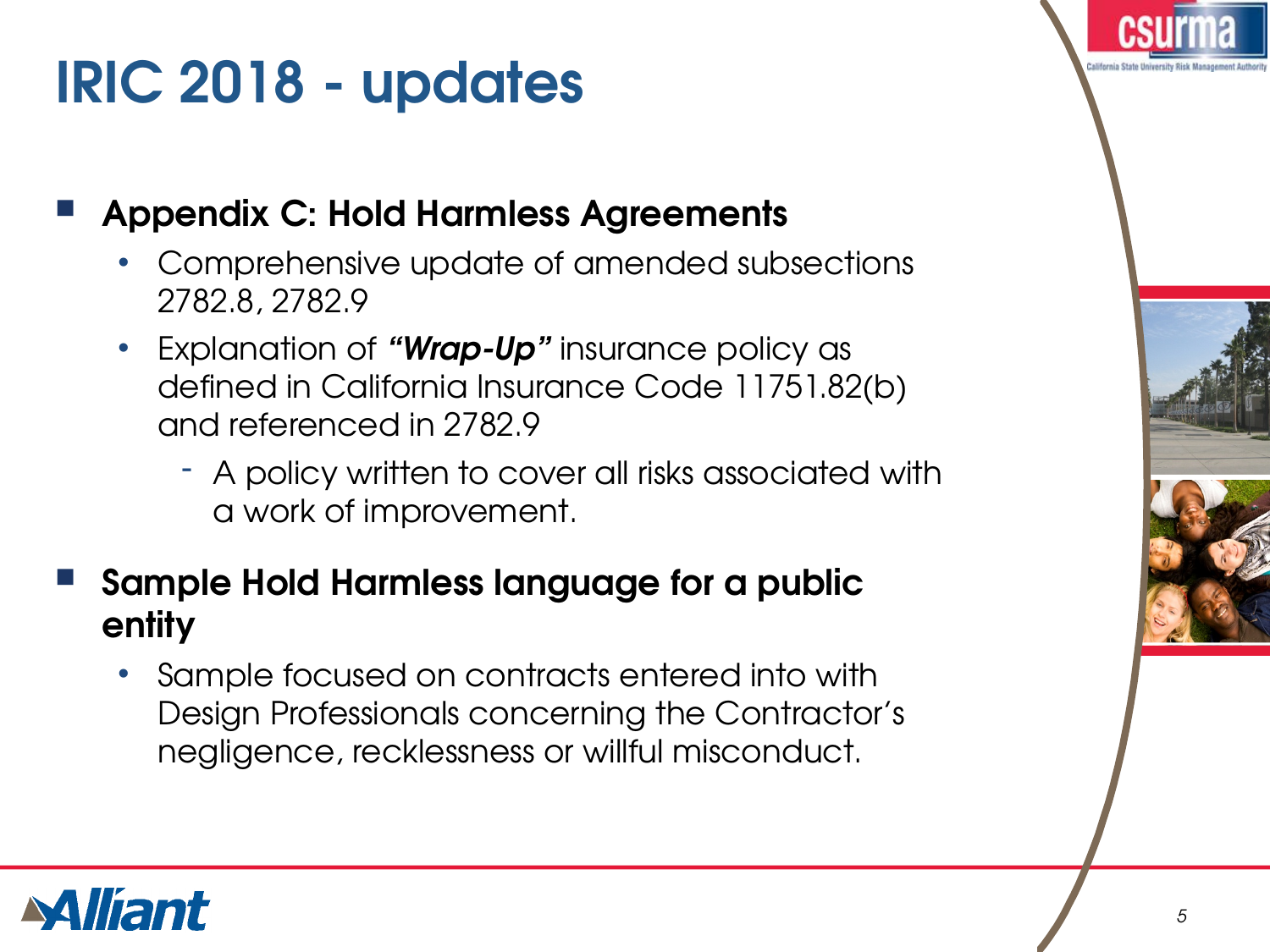

# IRIC 2018 - updates

Appendix C: Hold Harmless Agreements
Comprehensive update of amended subsections 2782.8, 2782.9
Explanation of “Wrap-Up” insurance policy as defined in California Insurance Code 11751.82(b) and referenced in 2782.9
A policy written to cover all risks associated with a work of improvement.

Sample Hold Harmless language for a public entity
Sample focused on contracts entered into with Design Professionals concerning the Contractor’s negligence, recklessness or willful misconduct.
5